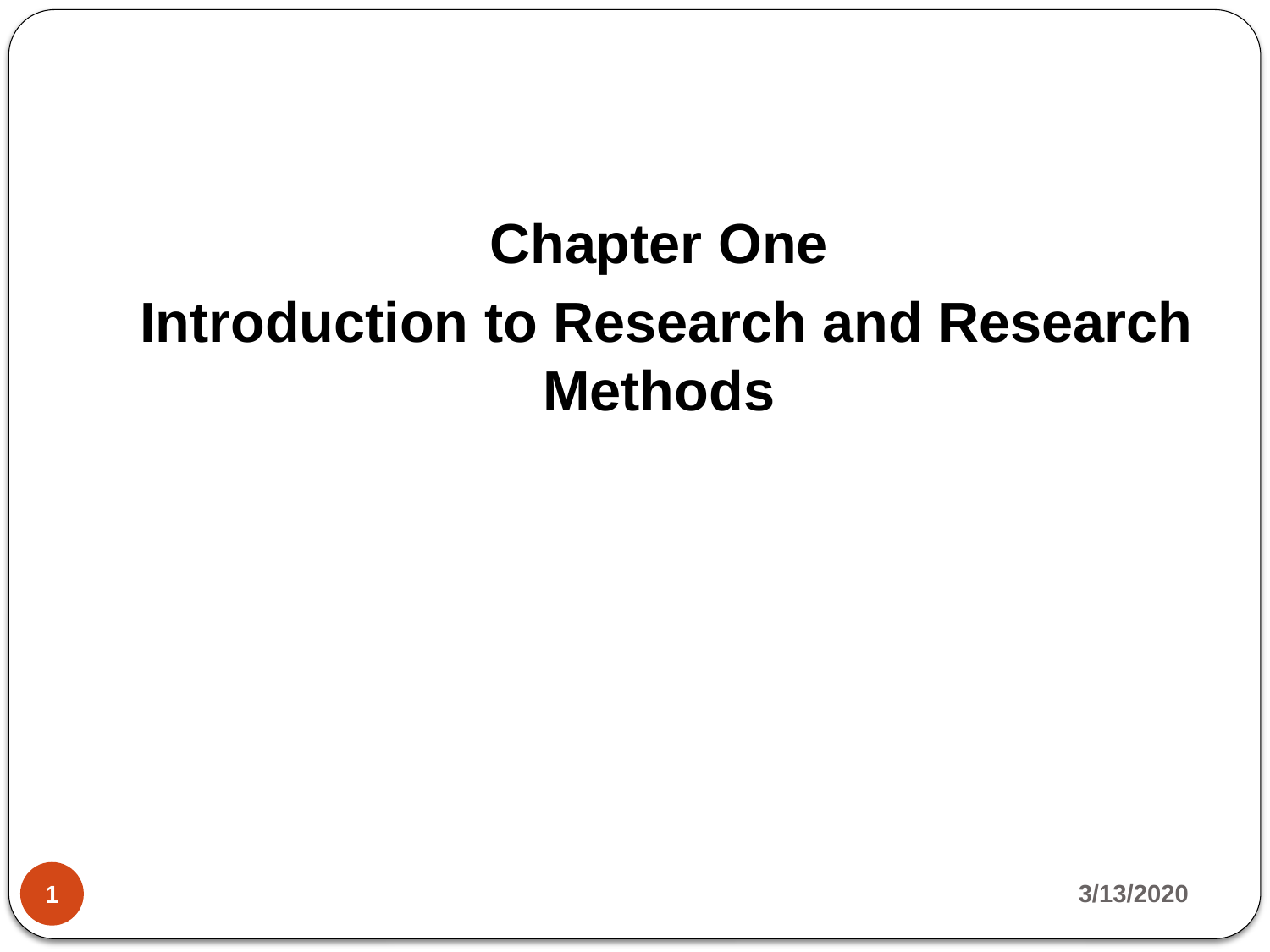

Chapter One
Introduction to Research and Research Methods

3/13/2020
1